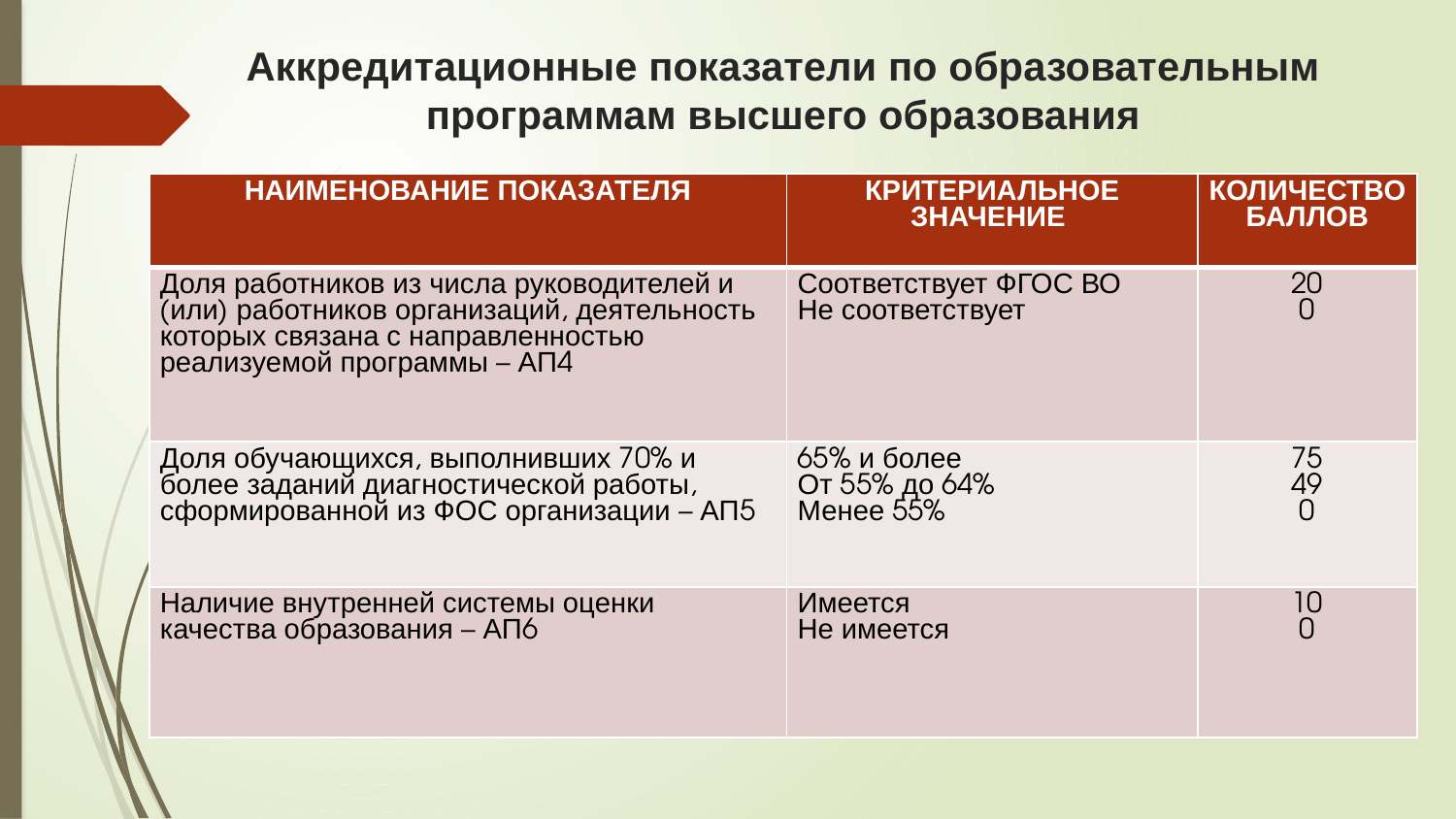

# Аккредитационные показатели по образовательным программам высшего образования
| НАИМЕНОВАНИЕ ПОКАЗАТЕЛЯ | КРИТЕРИАЛЬНОЕ ЗНАЧЕНИЕ | КОЛИЧЕСТВО БАЛЛОВ |
| --- | --- | --- |
| Доля работников из числа руководителей и (или) работников организаций, деятельность которых связана с направленностью реализуемой программы – АП4 | Соответствует ФГОС ВО Не соответствует | 20 0 |
| Доля обучающихся, выполнивших 70% и более заданий диагностической работы, сформированной из ФОС организации – АП5 | 65% и более От 55% до 64% Менее 55% | 75 49 0 |
| Наличие внутренней системы оценки качества образования – АП6 | Имеется Не имеется | 10 0 |